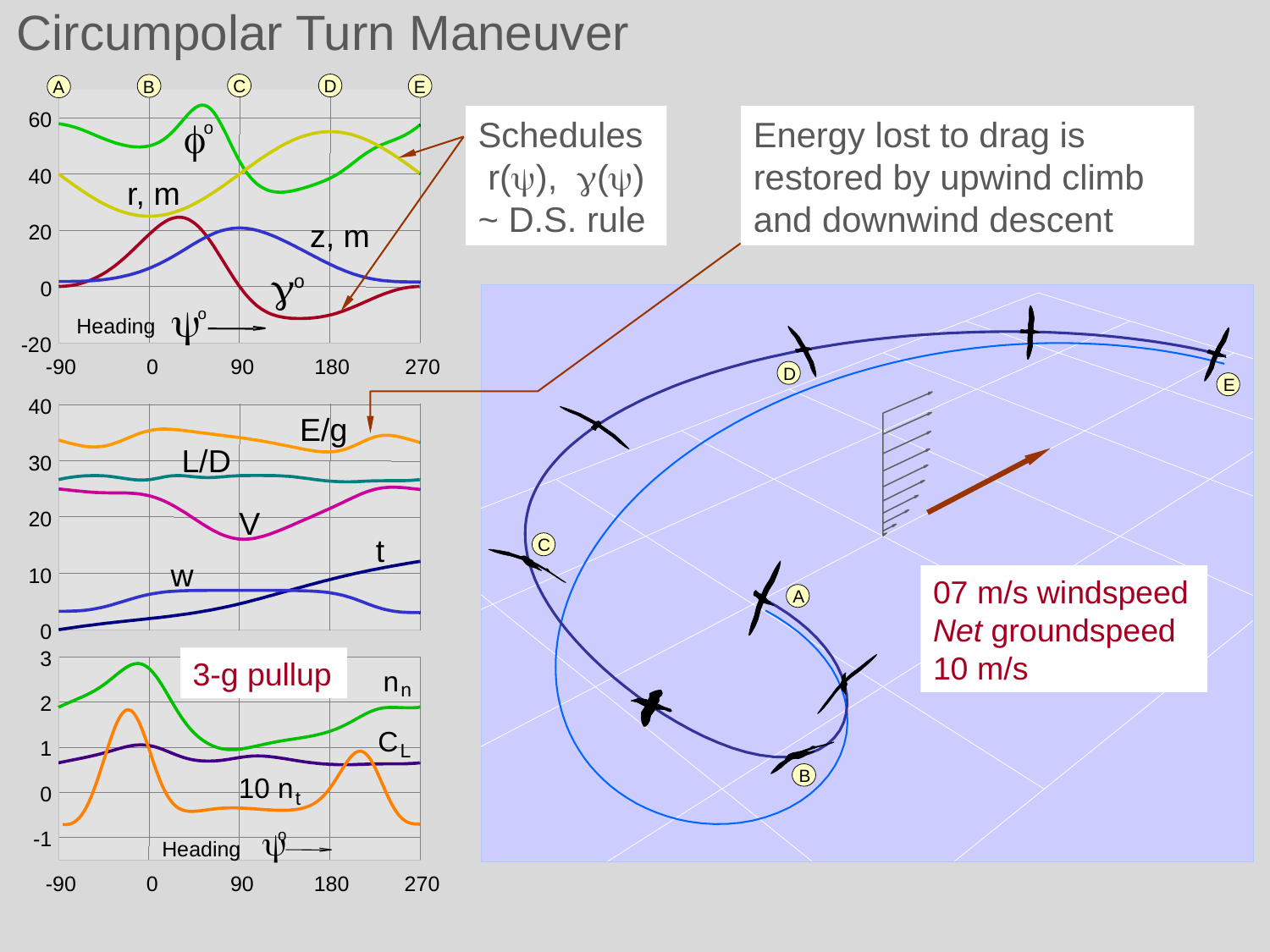

Circumpolar Turn Maneuver

C
D

A
B
E

60
φ
o

40
r, m

z, m

20

γ
o
0

 ψ
o
Heading

-20

-90
0
90
180
270
Schedules
 r(ψ),  γ(ψ)
~ D.S. rule

Energy lost to drag is restored by upwind climb and downwind descent

D

E

C

A

B

40

E/g

L/D

30

V
20

t
w

10

0

07 m/s windspeed
Net groundspeed  10 m/s
3

n
n
2

C
1
L

10 n
0
t

 ψ

o
-1
Heading

-90
0
90
180
270
3-g pullup